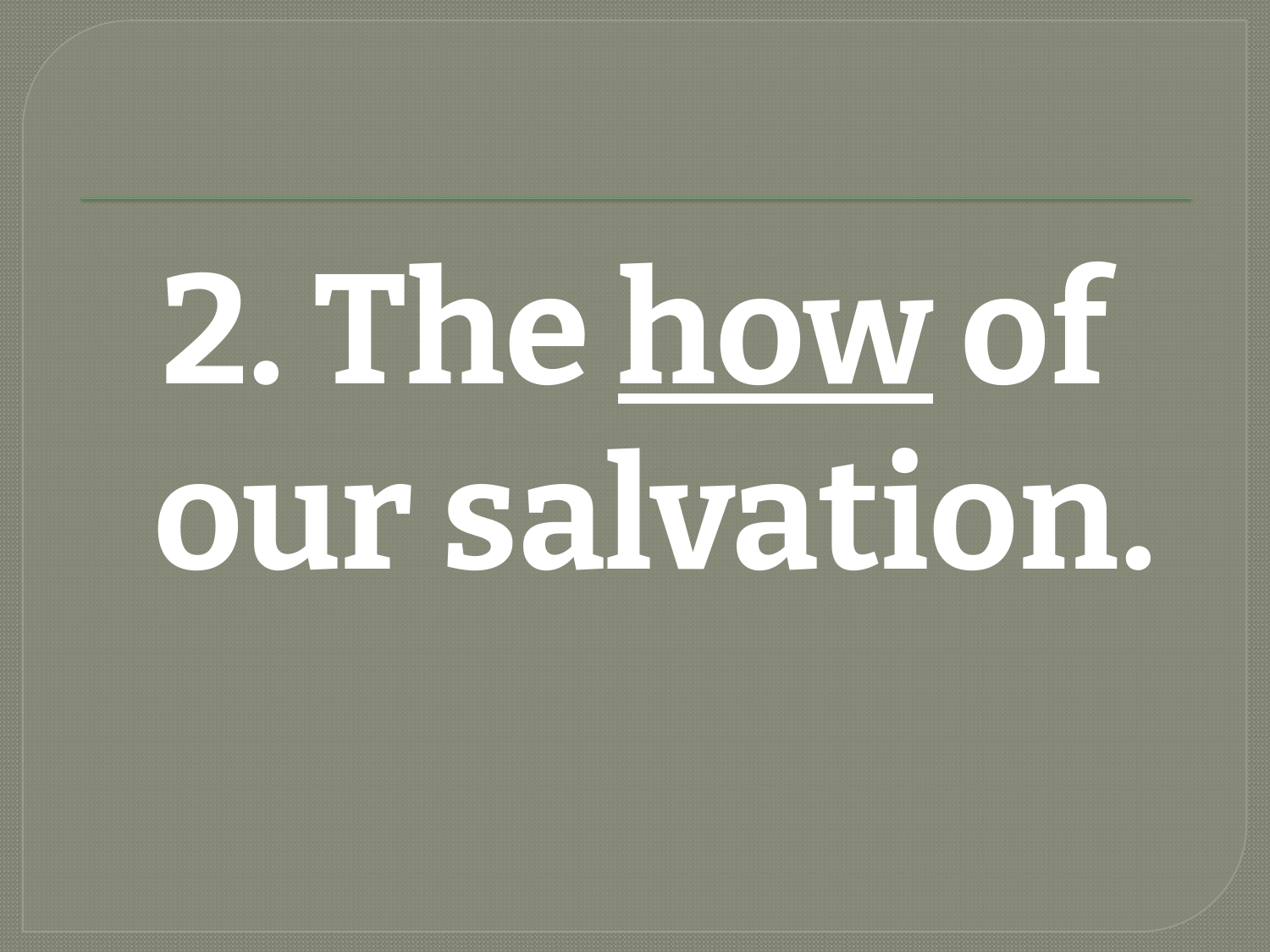

#
2. The how of our salvation.